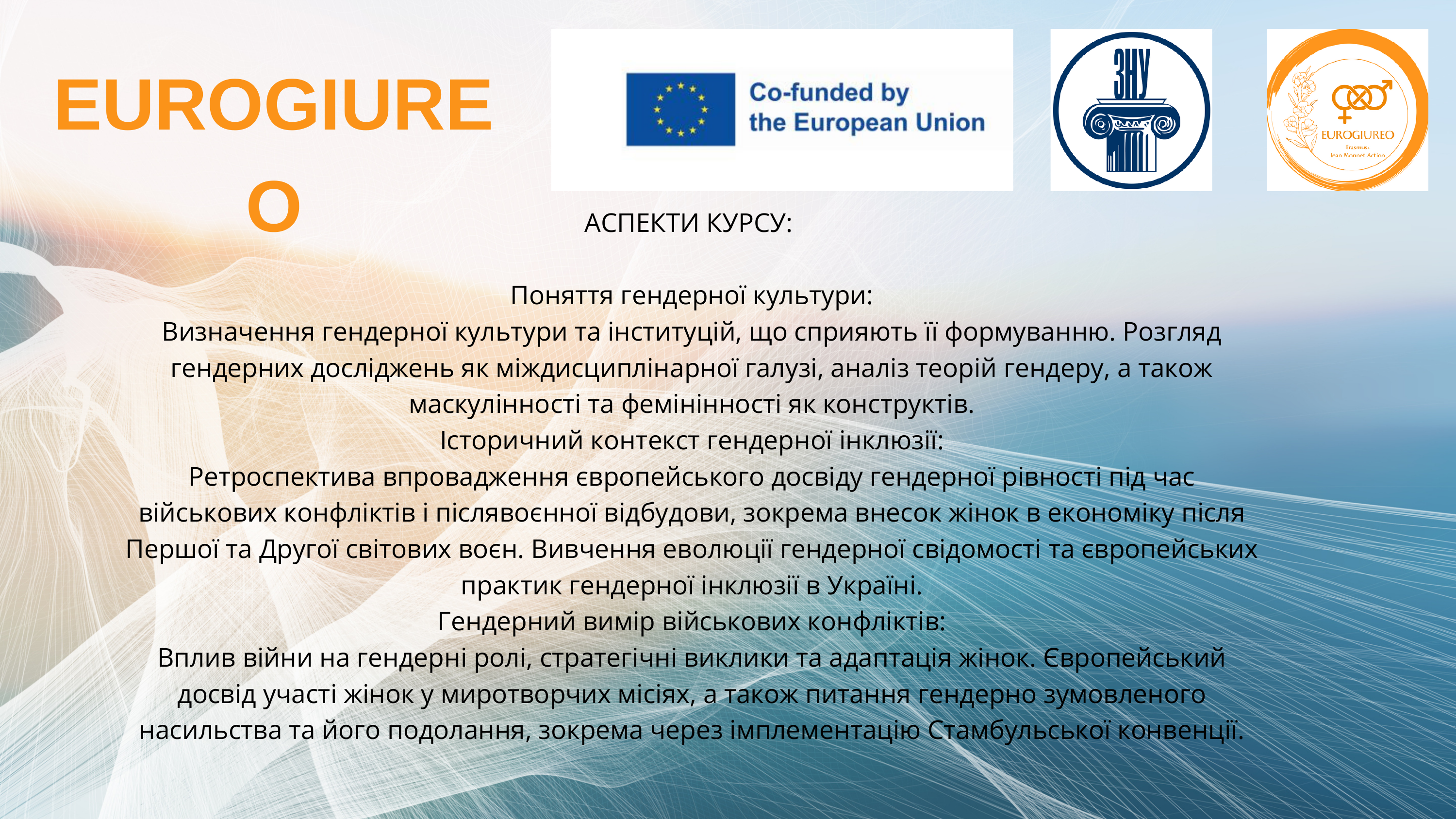

EUROGIUREO
АСПЕКТИ КУРСУ:

Поняття гендерної культури:
Визначення гендерної культури та інституцій, що сприяють її формуванню. Розгляд гендерних досліджень як міждисциплінарної галузі, аналіз теорій гендеру, а також маскулінності та фемінінності як конструктів.
Історичний контекст гендерної інклюзії:
Ретроспектива впровадження європейського досвіду гендерної рівності під час військових конфліктів і післявоєнної відбудови, зокрема внесок жінок в економіку після Першої та Другої світових воєн. Вивчення еволюції гендерної свідомості та європейських практик гендерної інклюзії в Україні.
Гендерний вимір військових конфліктів:
Вплив війни на гендерні ролі, стратегічні виклики та адаптація жінок. Європейський досвід участі жінок у миротворчих місіях, а також питання гендерно зумовленого насильства та його подолання, зокрема через імплементацію Стамбульської конвенції.